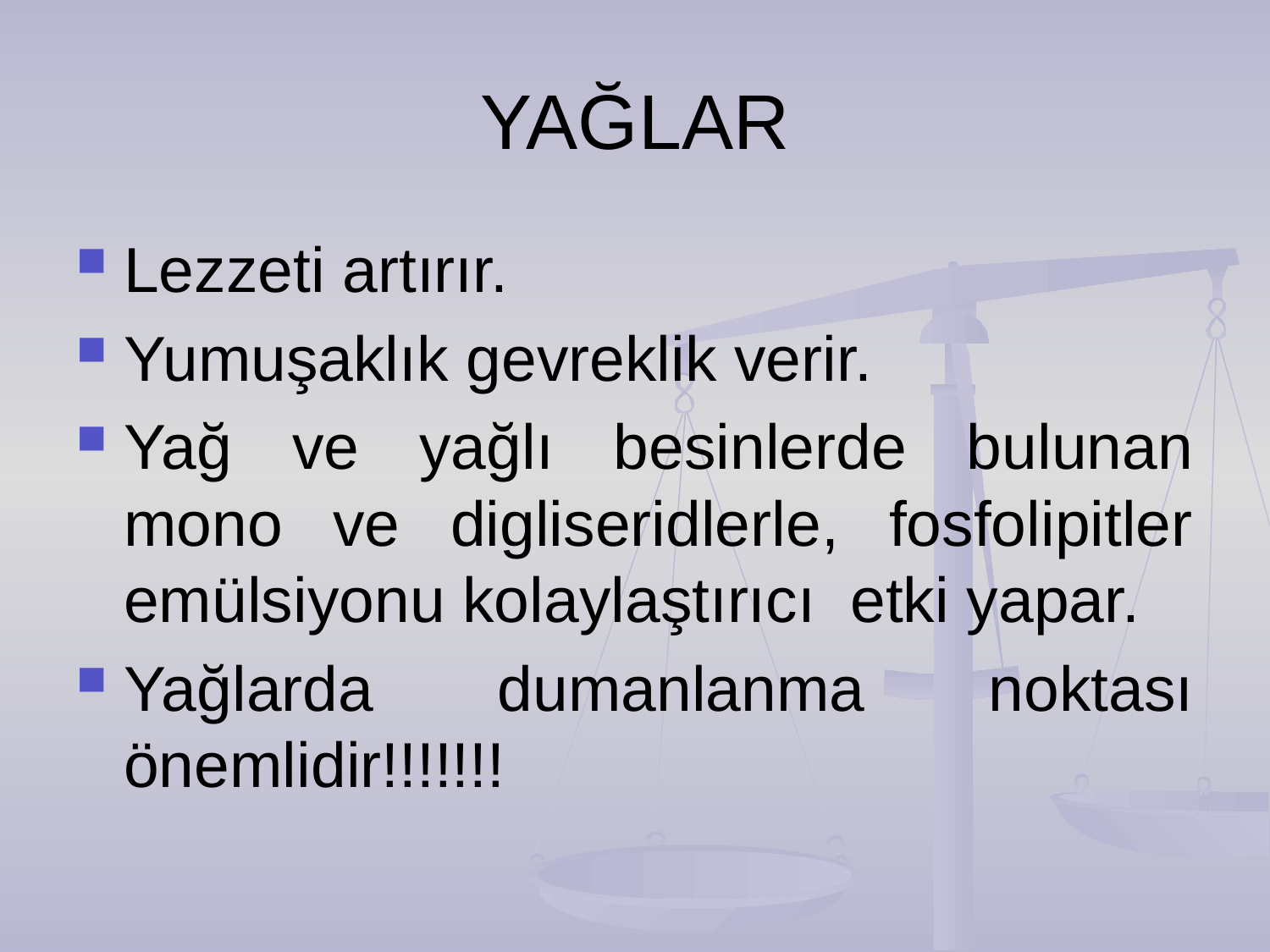

# YAĞLAR
Lezzeti artırır.
Yumuşaklık gevreklik verir.
Yağ ve yağlı besinlerde bulunan mono ve digliseridlerle, fosfolipitler emülsiyonu kolaylaştırıcı  etki yapar.
Yağlarda dumanlanma noktası önemlidir!!!!!!!